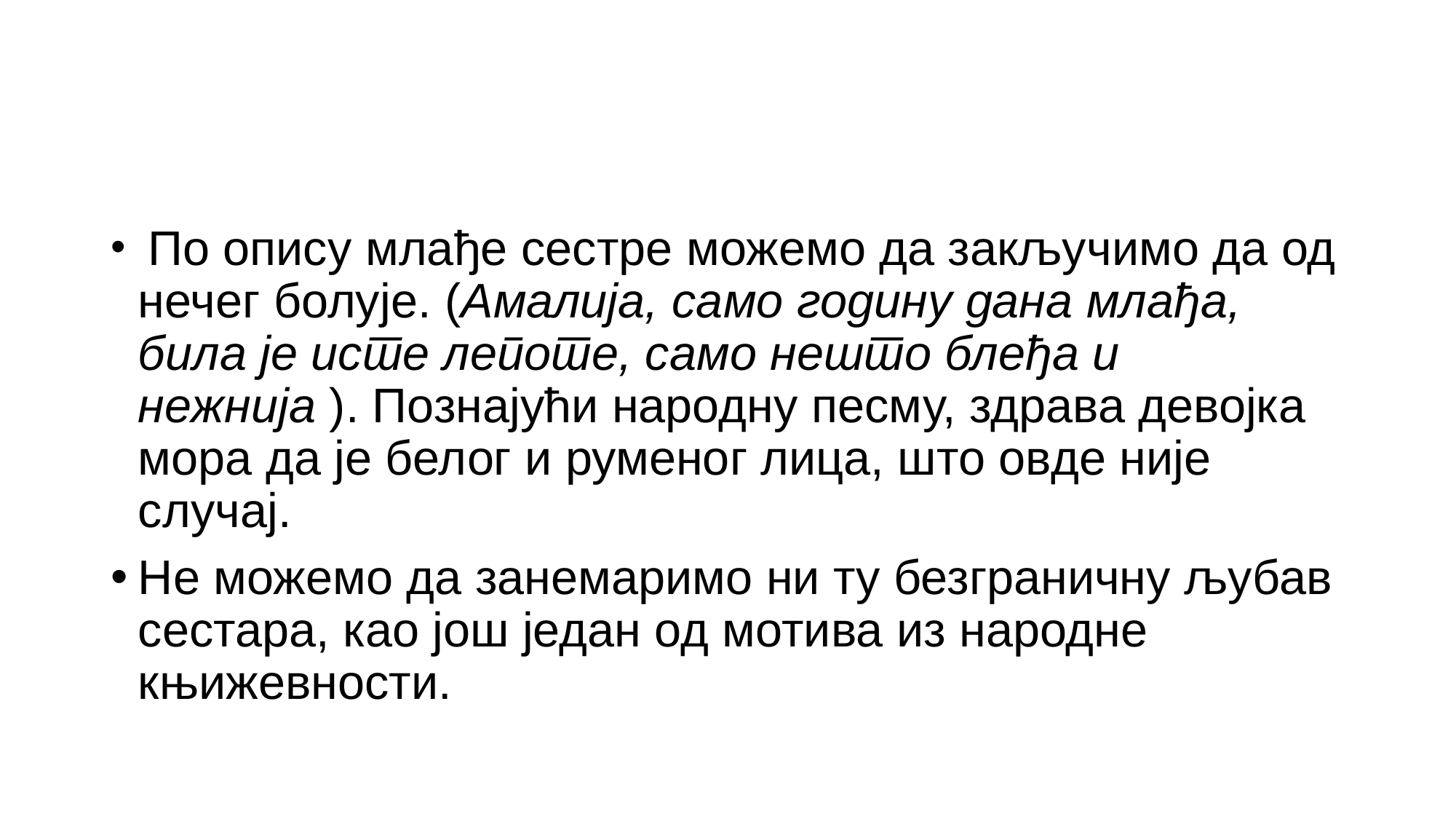

#
 По опису млађе сестре можемо да закључимо да од нечег болује. (Амалија, само годину дана млађа, била је исте лепоте, само нешто блеђа и нежнија ). Познајући народну песму, здрава девојка мора да је белог и руменог лица, што овде није случај.
Не можемо да занемаримо ни ту безграничну љубав сестара, као још један од мотива из народне књижевности.